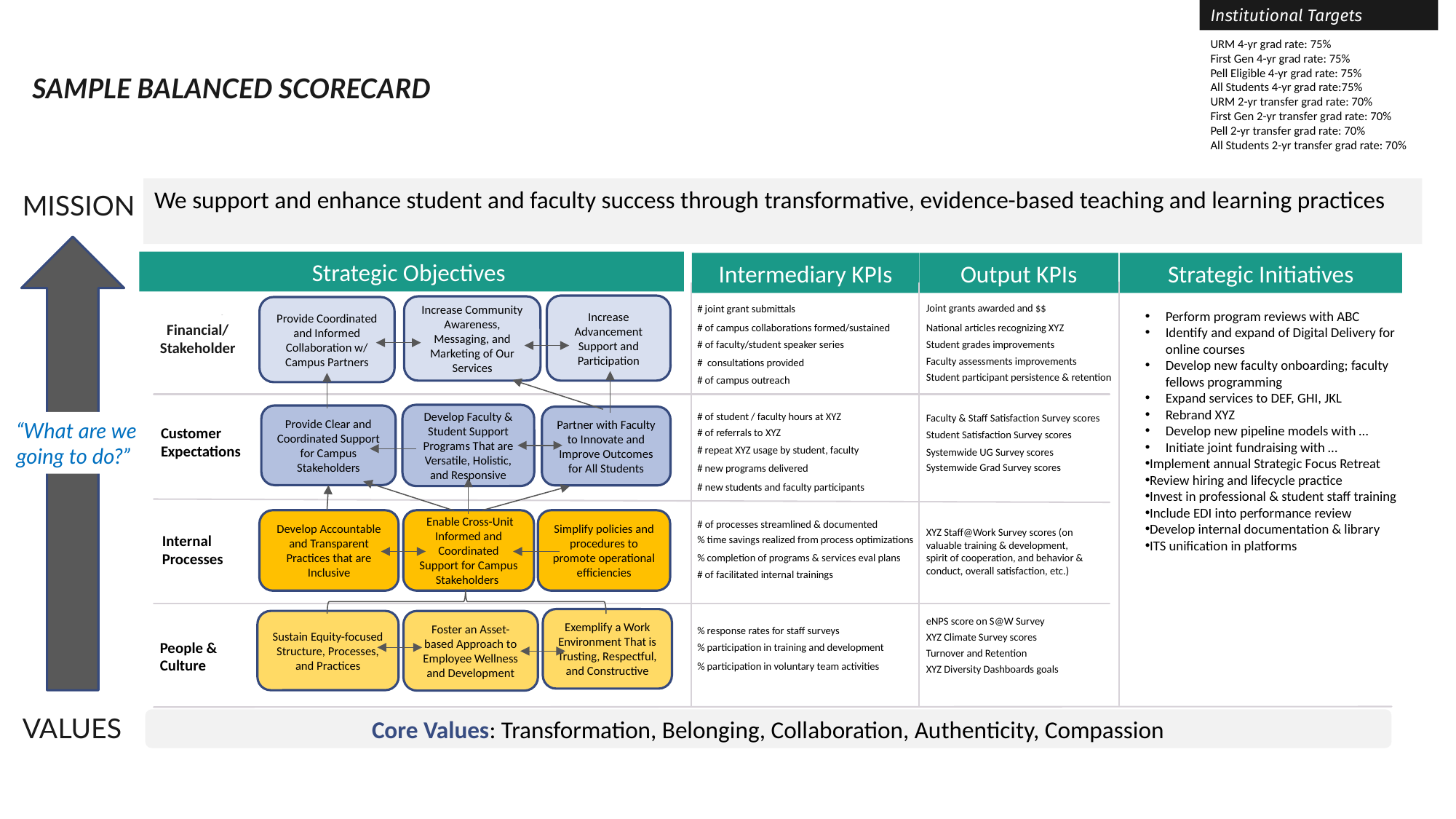

Institutional Targets
URM 4-yr grad rate: 75%
First Gen 4-yr grad rate: 75%
Pell Eligible 4-yr grad rate: 75%
All Students 4-yr grad rate:75%
URM 2-yr transfer grad rate: 70%
First Gen 2-yr transfer grad rate: 70%
Pell 2-yr transfer grad rate: 70%
All Students 2-yr transfer grad rate: 70%
SAMPLE BALANCED SCORECARD
We support and enhance student and faculty success through transformative, evidence-based teaching and learning practices

MISSION
Strategic Objectives
Intermediary KPIs
Output KPIs
Strategic Initiatives

Community
Partnerships
and Impact
Increase Advancement Support and Participation
Joint grants awarded and $$
Increase Community Awareness, Messaging, and Marketing of Our Services
Provide Coordinated and Informed Collaboration w/ Campus Partners
# joint grant submittals
Perform program reviews with ABC
Identify and expand of Digital Delivery for online courses
Develop new faculty onboarding; faculty fellows programming
Expand services to DEF, GHI, JKL
Rebrand XYZ
Develop new pipeline models with …
Initiate joint fundraising with …
Implement annual Strategic Focus Retreat
Review hiring and lifecycle practice
Invest in professional & student staff training
Include EDI into performance review
Develop internal documentation & library
ITS unification in platforms

Financial/ Stakeholder

National articles recognizing XYZ
# of campus collaborations formed/sustained
Student grades improvements
# of faculty/student speaker series
Faculty assessments improvements
#  consultations provided
Student participant persistence & retention
# of campus outreach
Customer
Expectations
# of student / faculty hours at XYZ
Develop Faculty & Student Support Programs That are Versatile, Holistic, and Responsive
Provide Clear and Coordinated Support for Campus Stakeholders
Faculty & Staff Satisfaction Survey scores
Partner with Faculty to Innovate and Improve Outcomes for All Students
“What are we going to do?”

# of referrals to XYZ
Student Satisfaction Survey scores
# repeat XYZ usage by student, faculty
Systemwide UG Survey scores
Systemwide Grad Survey scores
# new programs delivered

# new students and faculty participants
Internal
Processes
Develop Accountable and Transparent Practices that are Inclusive
 Enable Cross-Unit Informed and Coordinated Support for Campus Stakeholders
Simplify policies and procedures to promote operational efficiencies
# of processes streamlined & documented
XYZ Staff@Work Survey scores (on valuable training & development, spirit of cooperation, and behavior & conduct, overall satisfaction, etc.)
% time savings realized from process optimizations
% completion of programs & services eval plans
# of facilitated internal trainings
People &
Culture
Exemplify a Work Environment That is Trusting, Respectful, and Constructive
eNPS score on S@W Survey
Sustain Equity-focused Structure, Processes, and Practices
Foster an Asset-based Approach to Employee Wellness and Development
% response rates for staff surveys
XYZ Climate Survey scores
% participation in training and development
Turnover and Retention
% participation in voluntary team activities
XYZ Diversity Dashboards goals
VALUES
Core Values: Transformation, Belonging, Collaboration, Authenticity, Compassion